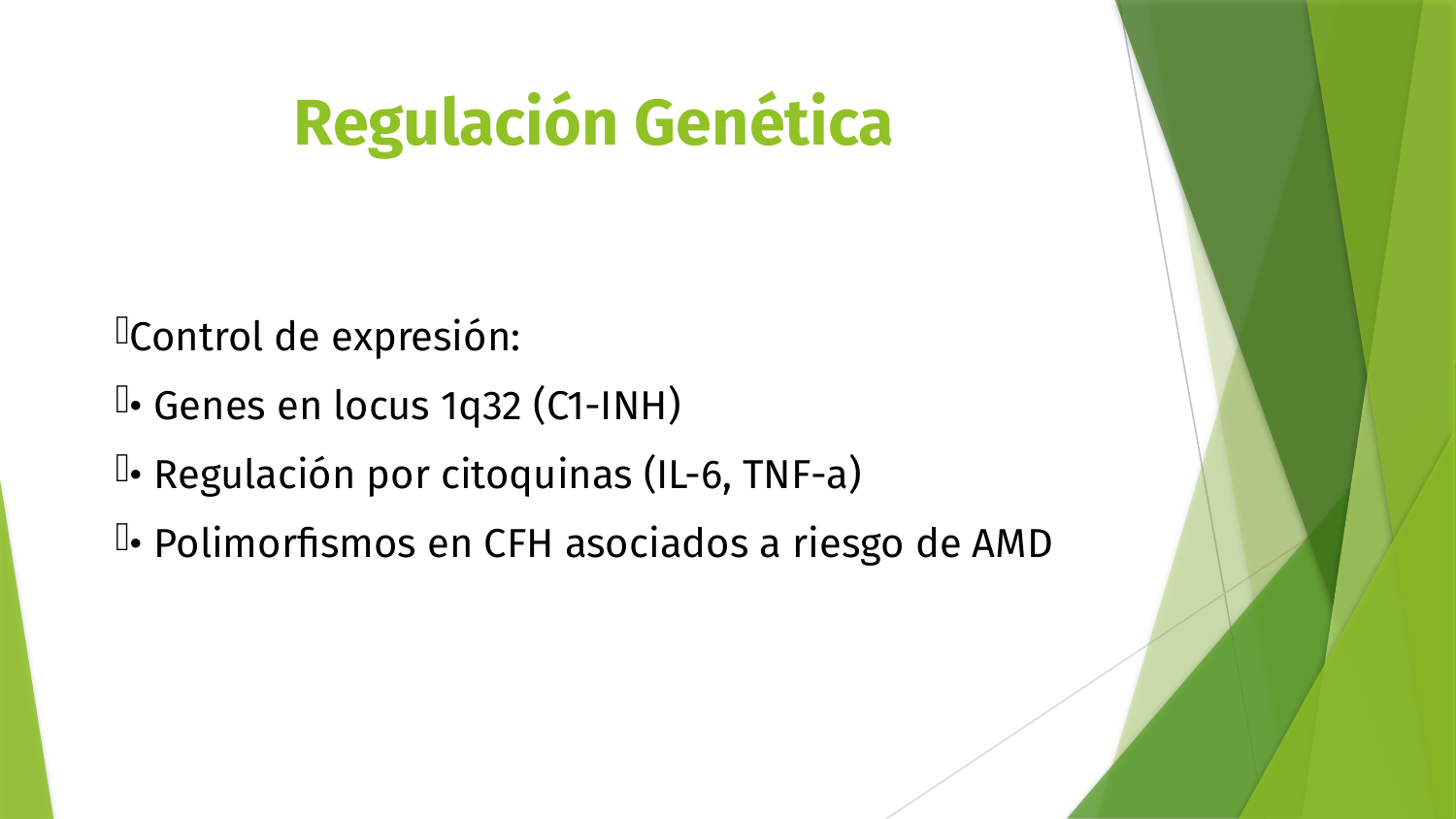

# Regulación Genética
Control de expresión:
• Genes en locus 1q32 (C1-INH)
• Regulación por citoquinas (IL-6, TNF-a)
• Polimorfismos en CFH asociados a riesgo de AMD